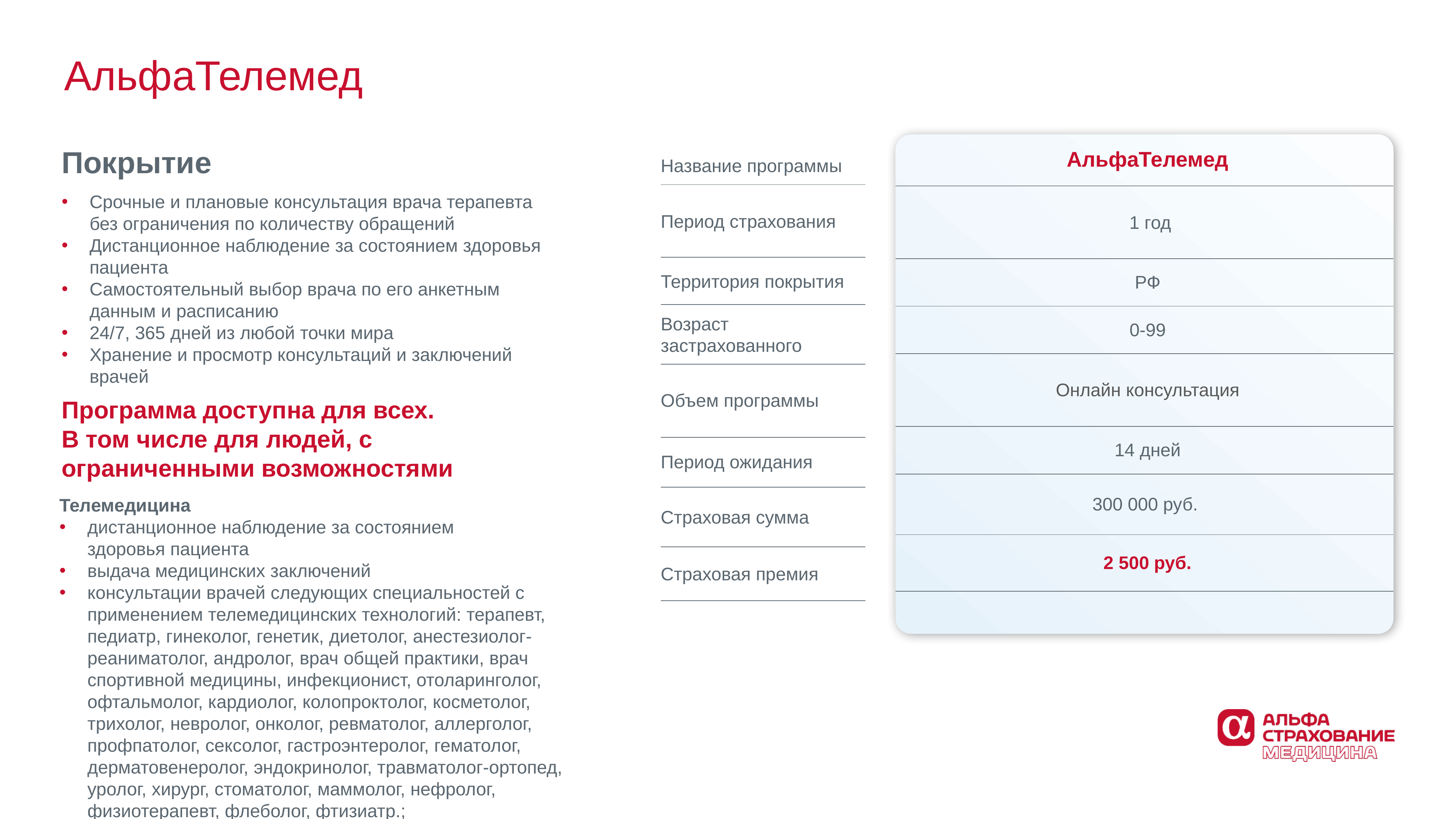

# АльфаТелемед
| АльфаТелемед |
| --- |
| 1 год |
| РФ |
| 0-99 |
| Онлайн консультация |
| 14 дней |
| 300 000 руб. |
| 2 500 руб. |
|  |

Покрытие
| Название программы |
| --- |
| Период страхования |
| Территория покрытия |
| Возраст застрахованного |
| Объем программы |
| Период ожидания |
| Страховая сумма |
| Страховая премия |
|  |
Срочные и плановые консультация врача терапевта
без ограничения по количеству обращений
Дистанционное наблюдение за состоянием здоровья пациента
Самостоятельный выбор врача по его анкетным
данным и расписанию
24/7, 365 дней из любой точки мира
Хранение и просмотр консультаций и заключений врачей
Программа доступна для всех.
В том числе для людей, с ограниченными возможностями
Телемедицина
дистанционное наблюдение за состоянием
здоровья пациента
выдача медицинских заключений
консультации врачей следующих специальностей с применением телемедицинских технологий: терапевт, педиатр, гинеколог, генетик, диетолог, анестезиолог-реаниматолог, андролог, врач общей практики, врач спортивной медицины, инфекционист, отоларинголог, офтальмолог, кардиолог, колопроктолог, косметолог, трихолог, невролог, онколог, ревматолог, аллерголог, профпатолог, сексолог, гастроэнтеролог, гематолог, дерматовенеролог, эндокринолог, травматолог-ортопед, уролог, хирург, стоматолог, маммолог, нефролог, физиотерапевт, флеболог, фтизиатр.;